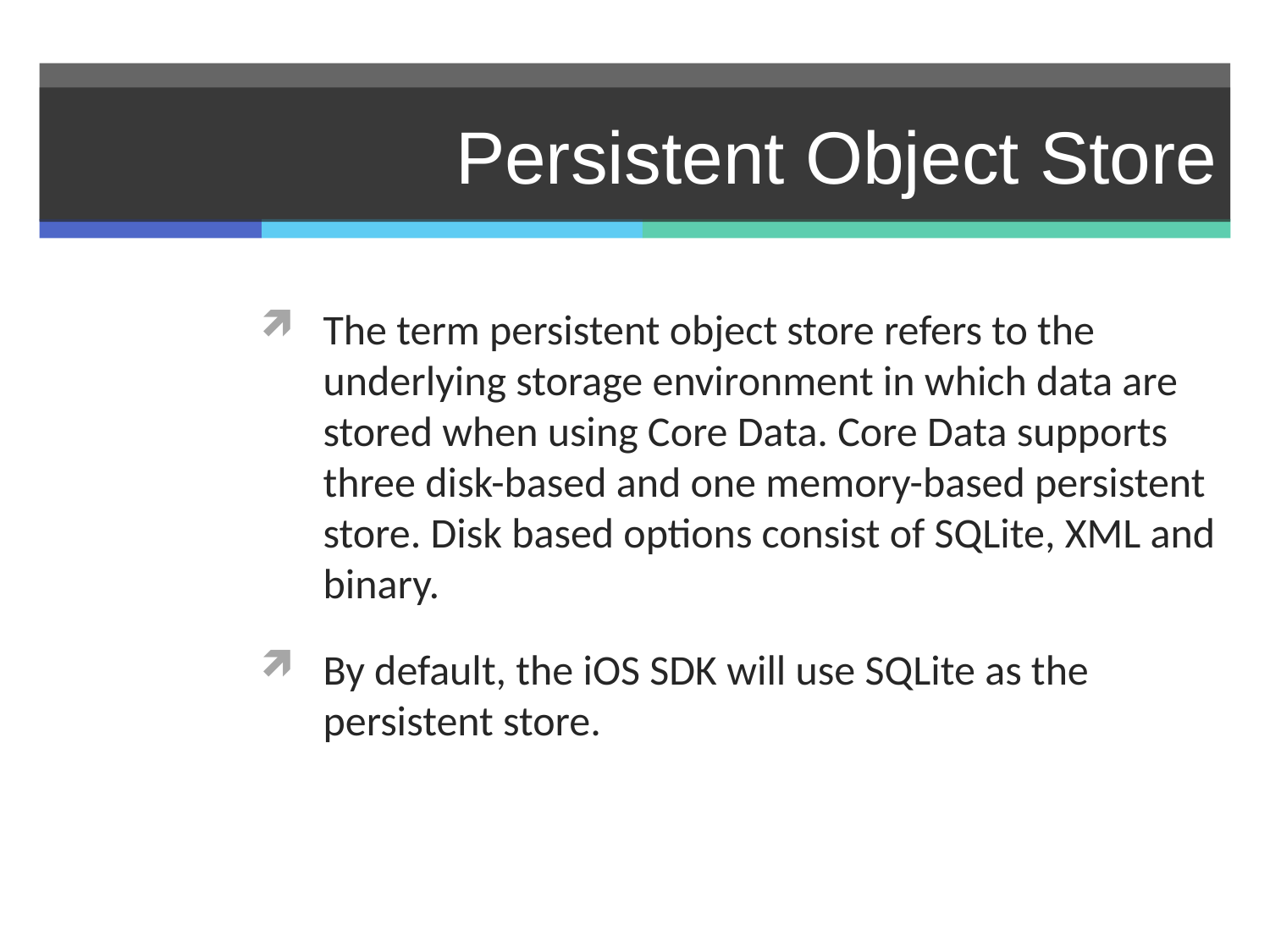

# Persistent Object Store
The term persistent object store refers to the underlying storage environment in which data are stored when using Core Data. Core Data supports three disk-based and one memory-based persistent store. Disk based options consist of SQLite, XML and binary.
By default, the iOS SDK will use SQLite as the persistent store.